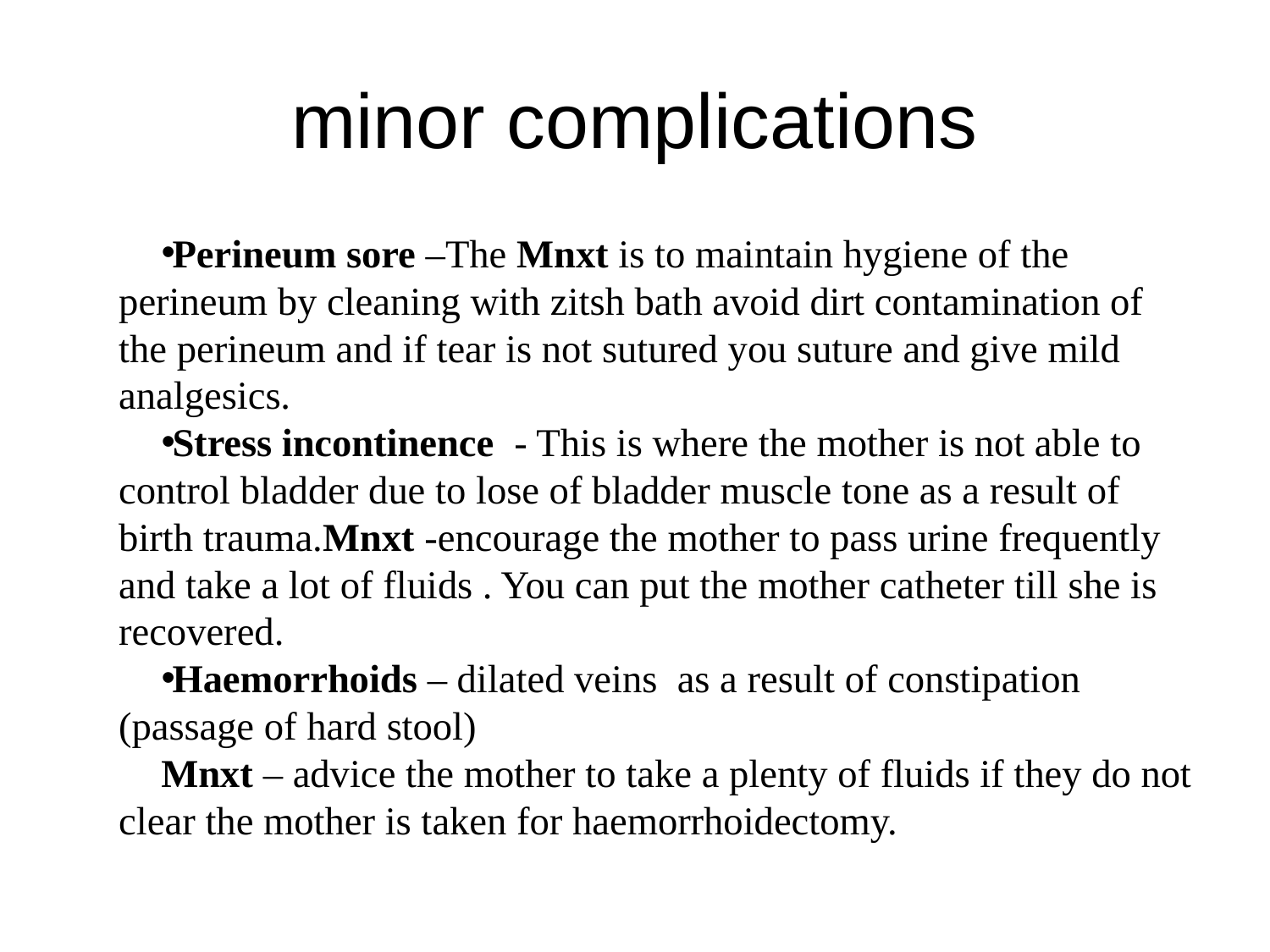

# minor complications
Perineum sore –The Mnxt is to maintain hygiene of the perineum by cleaning with zitsh bath avoid dirt contamination of the perineum and if tear is not sutured you suture and give mild analgesics.
Stress incontinence  - This is where the mother is not able to control bladder due to lose of bladder muscle tone as a result of birth trauma.Mnxt -encourage the mother to pass urine frequently and take a lot of fluids . You can put the mother catheter till she is recovered.
Haemorrhoids – dilated veins  as a result of constipation (passage of hard stool)
Mnxt – advice the mother to take a plenty of fluids if they do not clear the mother is taken for haemorrhoidectomy.